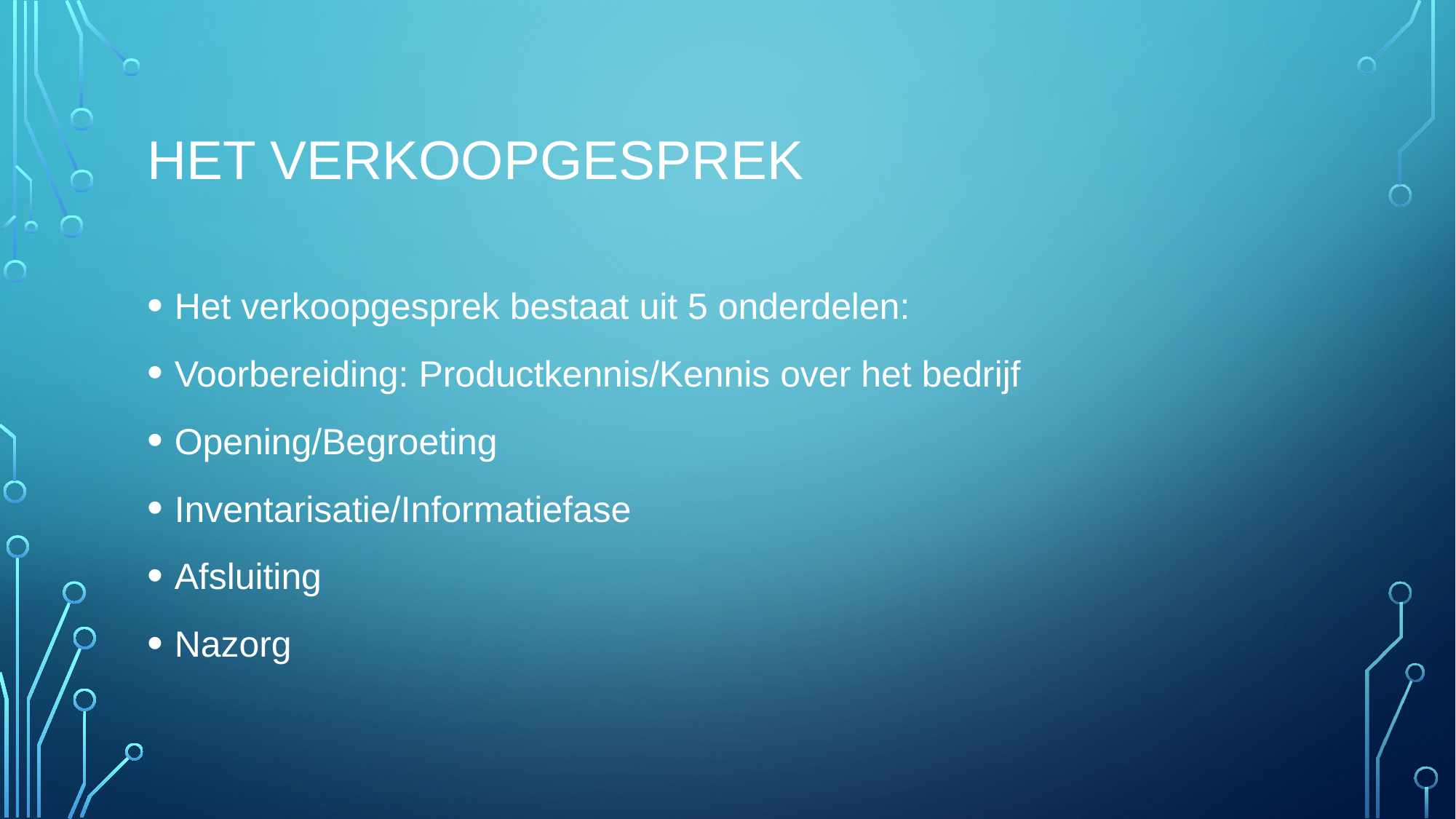

# HET VERKOOPGESPREK
Het verkoopgesprek bestaat uit 5 onderdelen:
Voorbereiding: Productkennis/Kennis over het bedrijf
Opening/Begroeting
Inventarisatie/Informatiefase
Afsluiting
Nazorg